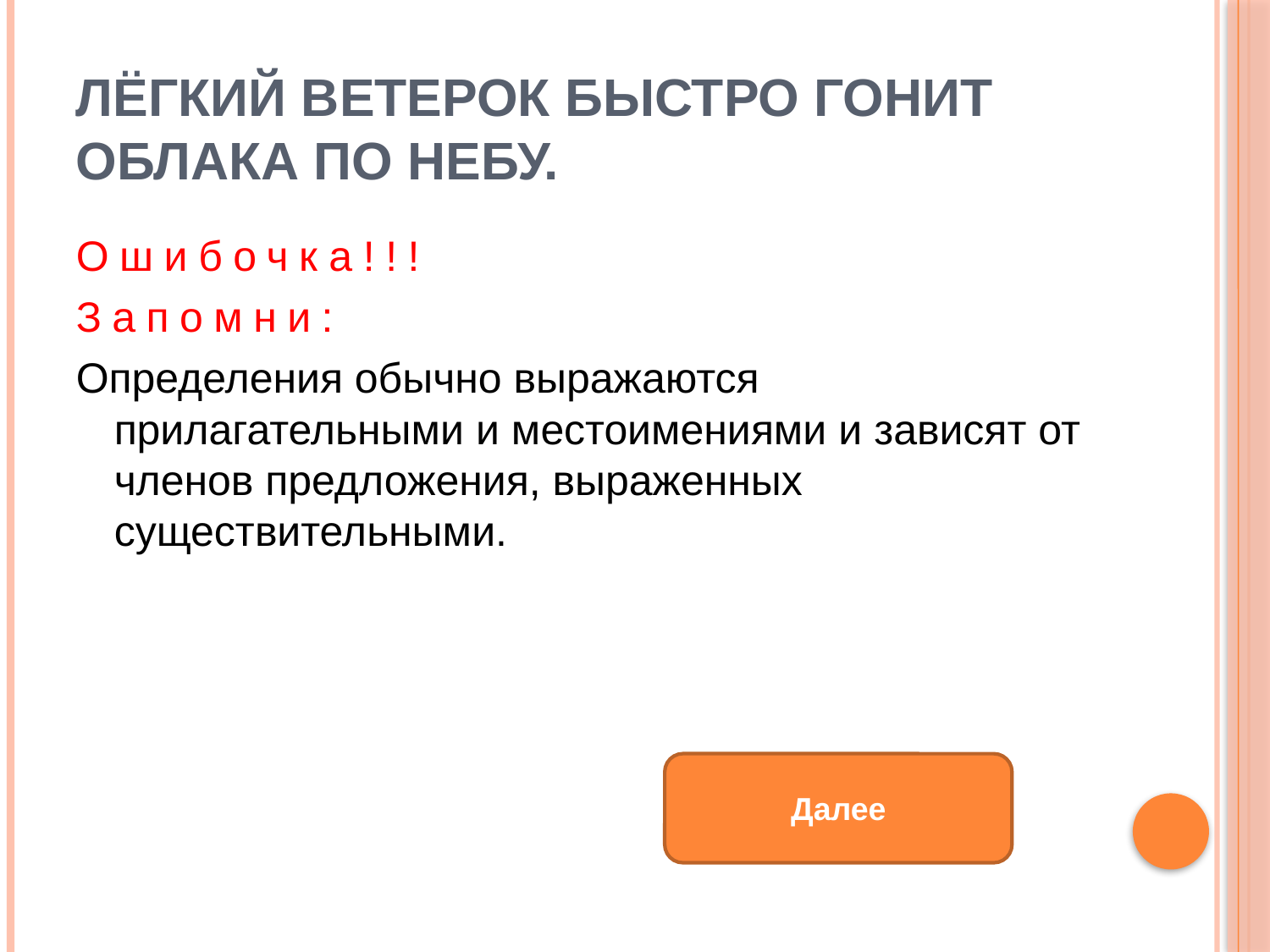

# Лёгкий ветерок быстро гонит облака по небу.
Ошибочка!!!
Запомни:
Определения обычно выражаются прилагательными и местоимениями и зависят от членов предложения, выраженных существительными.
Далее